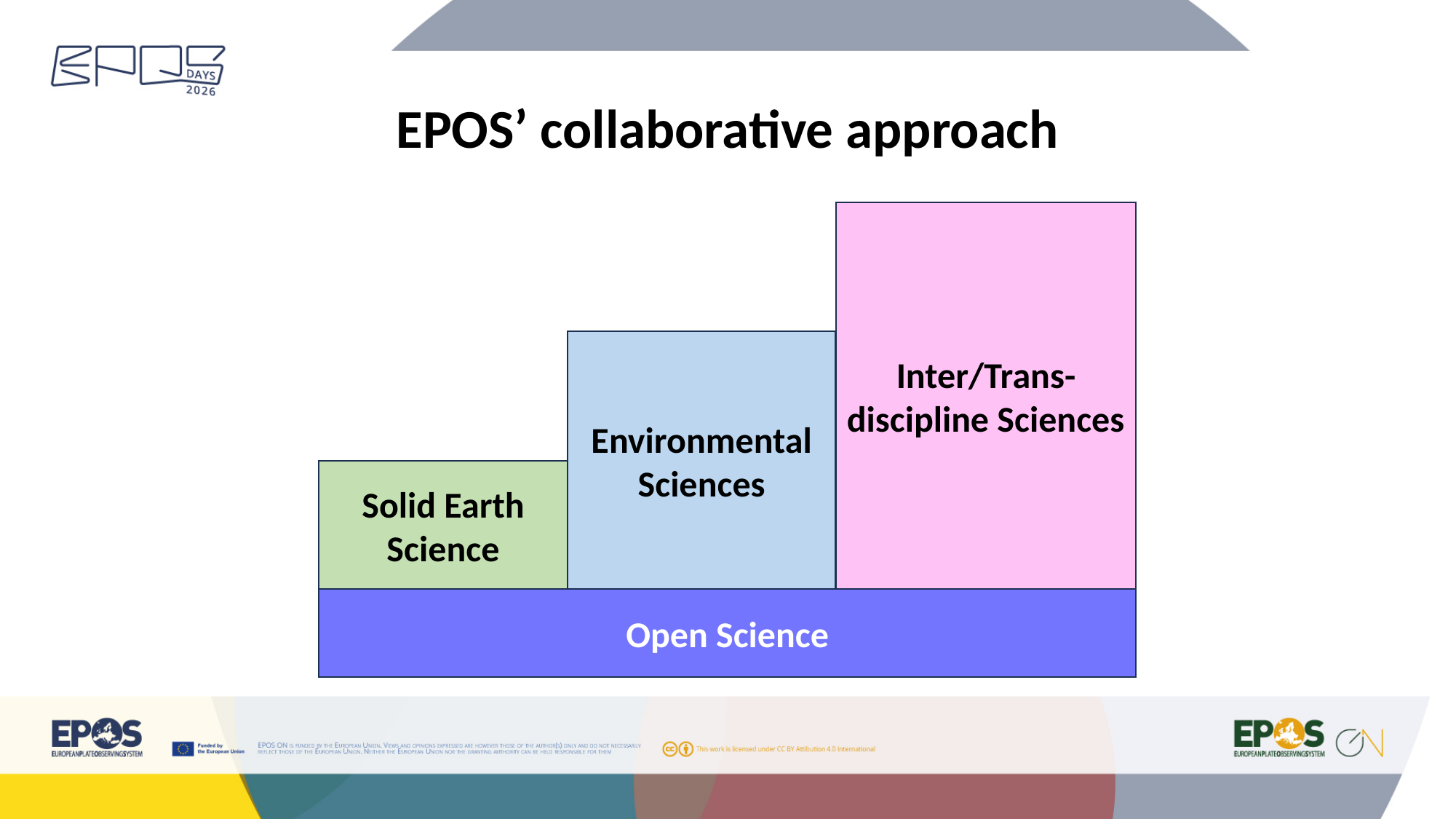

# EPOS’ collaborative approach
Inter/Trans- discipline Sciences
Environmental Sciences
Solid Earth Science
Open Science